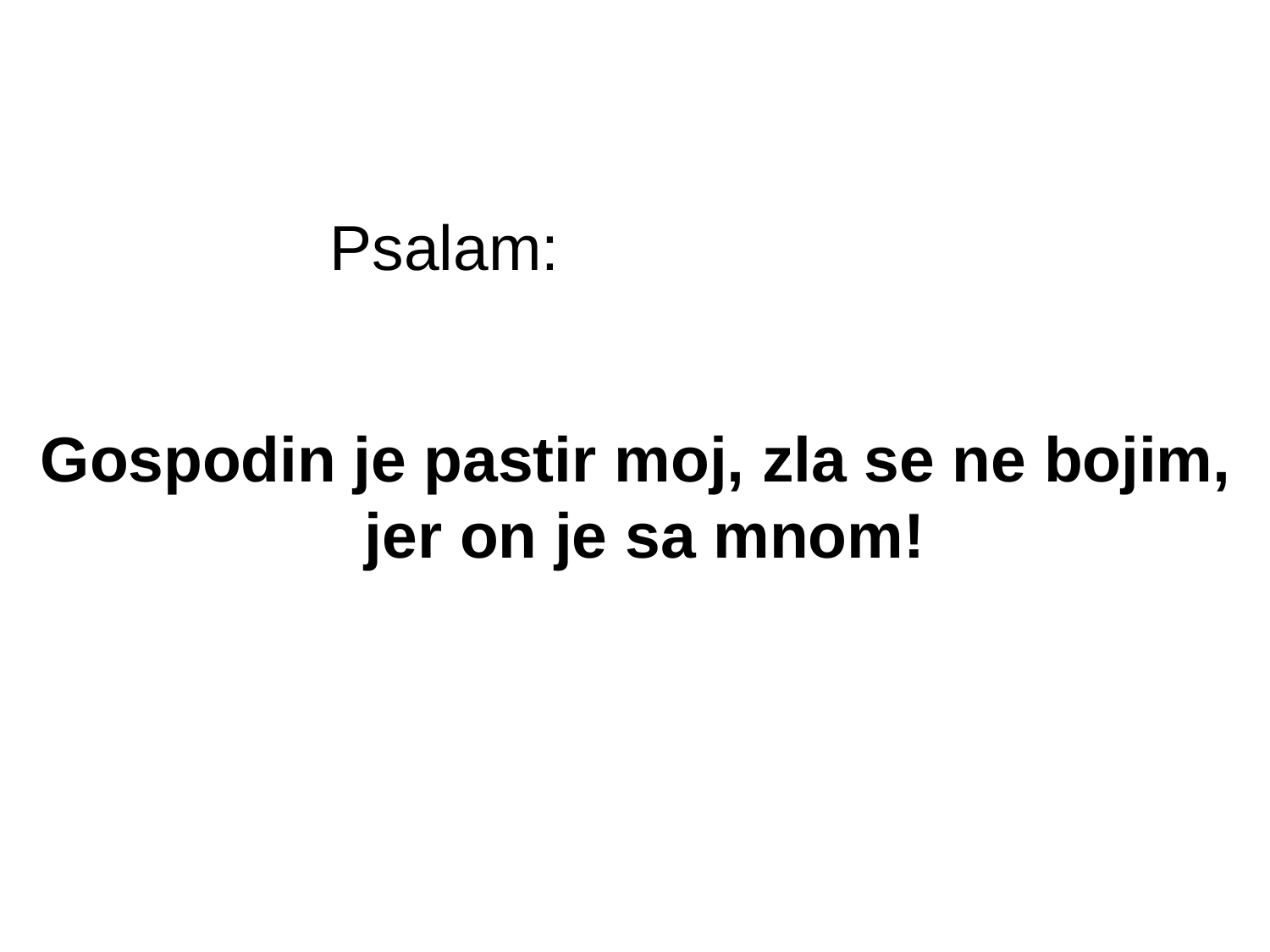

Psalam:

Gospodin je pastir moj, zla se ne bojim,  jer on je sa mnom!